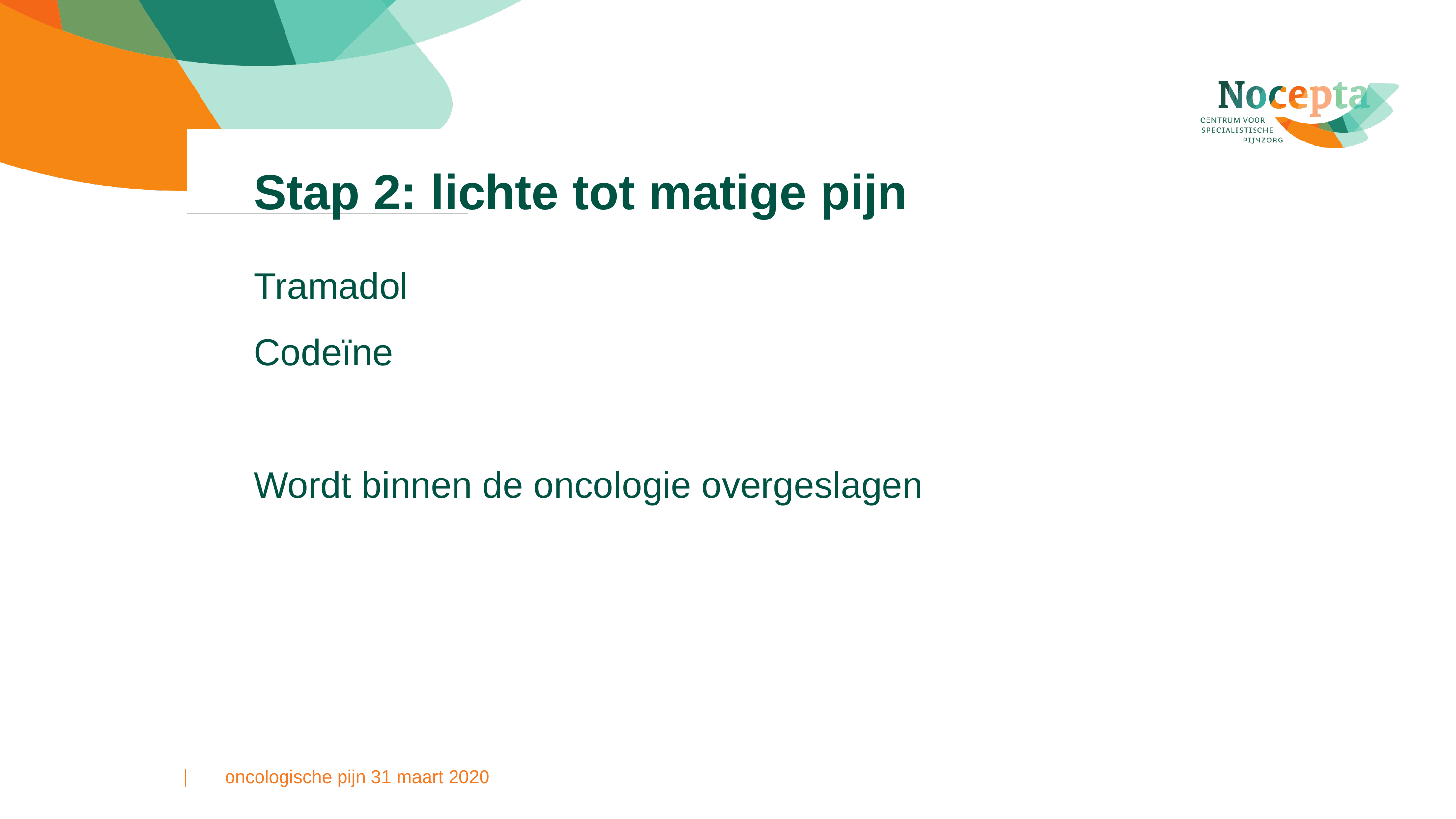

# Stap 2: lichte tot matige pijn
Tramadol
Codeïne

Wordt binnen de oncologie overgeslagen
oncologische pijn 31 maart 2020